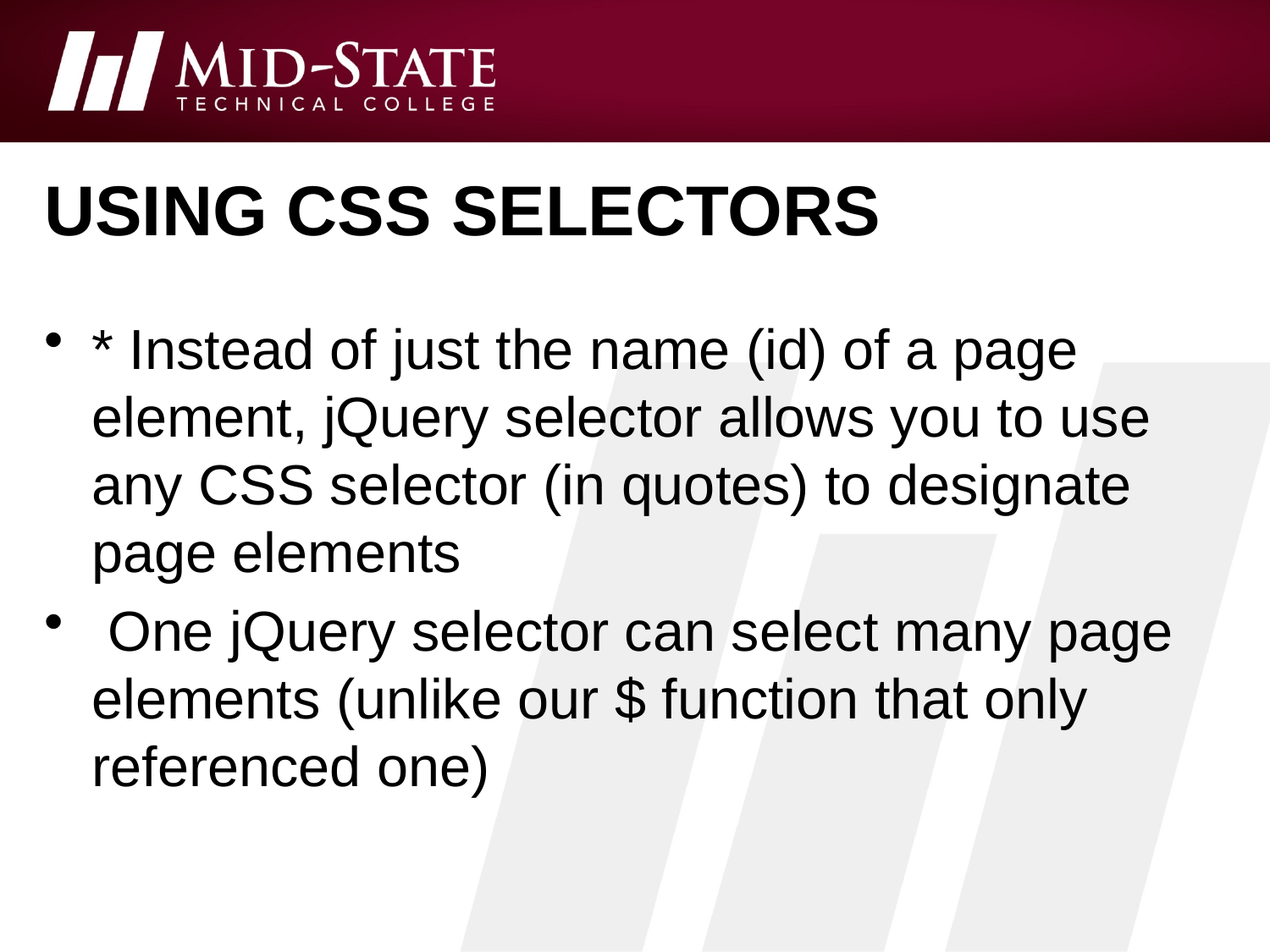

# using css selectors
* Instead of just the name (id) of a page element, jQuery selector allows you to use any CSS selector (in quotes) to designate page elements
 One jQuery selector can select many page elements (unlike our $ function that only referenced one)